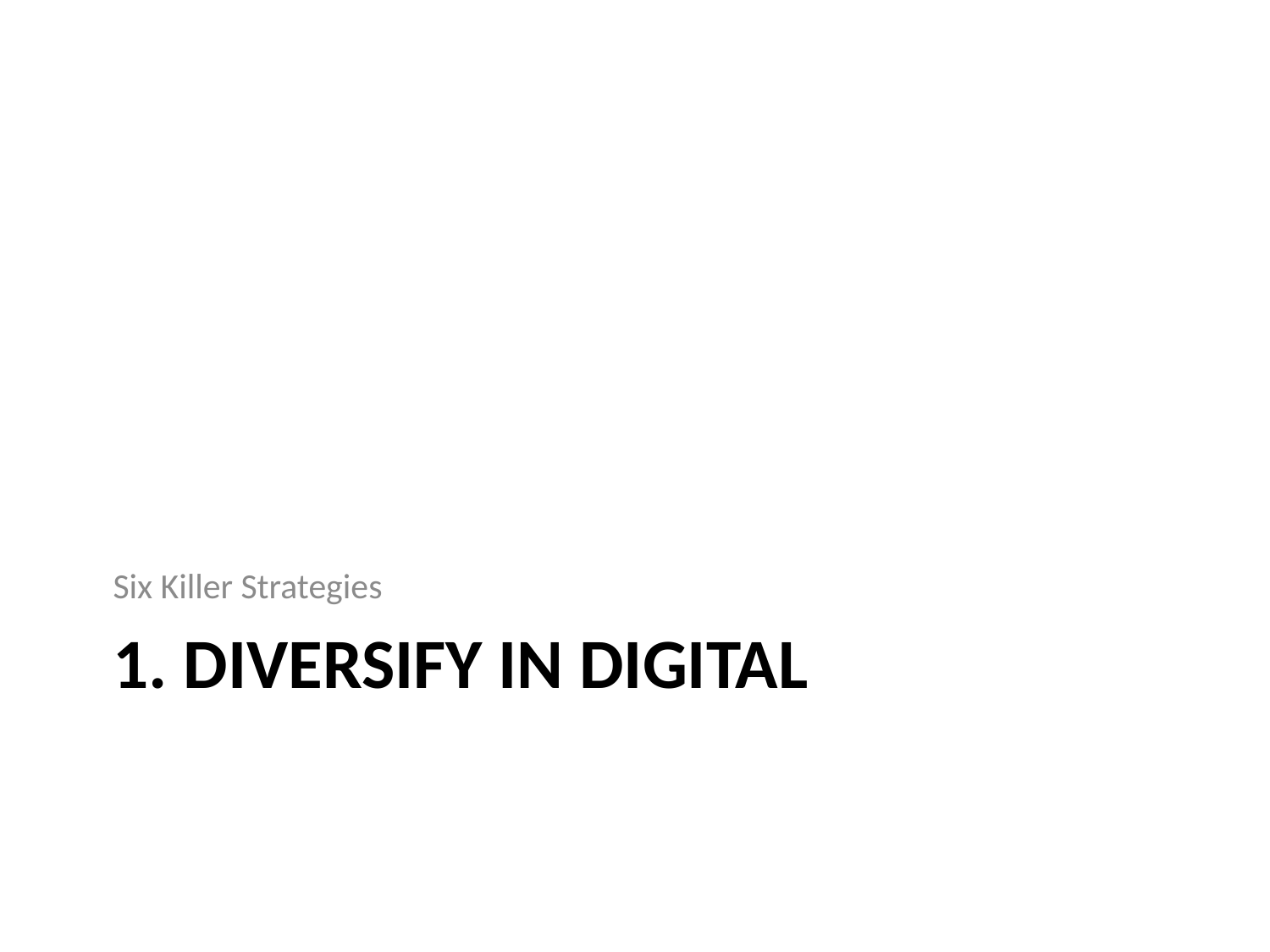

Six Killer Strategies
# 1. Diversify in digital